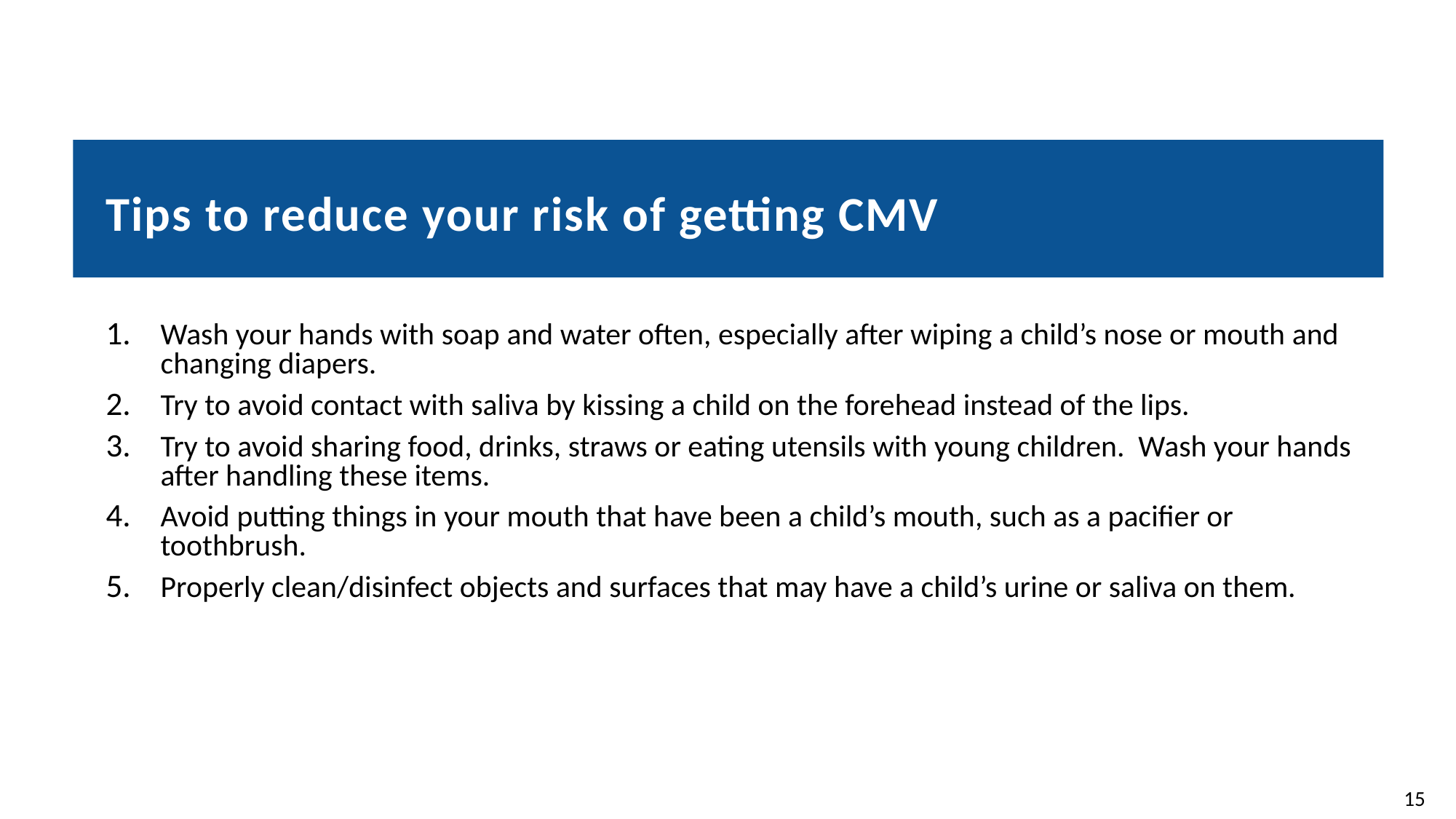

# Tips to reduce your risk of getting CMV
Wash your hands with soap and water often, especially after wiping a child’s nose or mouth and changing diapers.
Try to avoid contact with saliva by kissing a child on the forehead instead of the lips.
Try to avoid sharing food, drinks, straws or eating utensils with young children.  Wash your hands after handling these items.
Avoid putting things in your mouth that have been a child’s mouth, such as a pacifier or toothbrush.
Properly clean/disinfect objects and surfaces that may have a child’s urine or saliva on them.